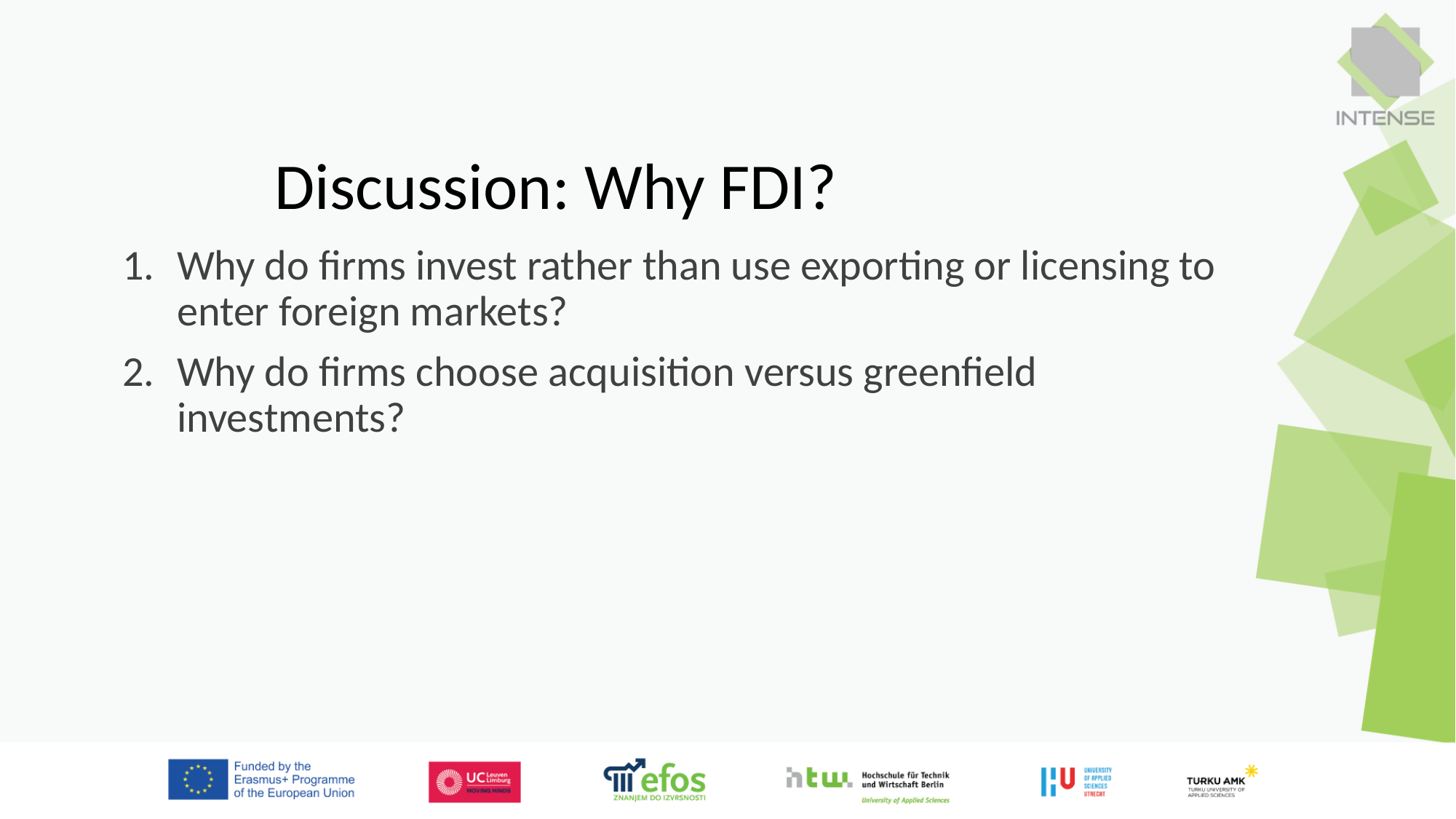

# Discussion: Why FDI?
Why do firms invest rather than use exporting or licensing to enter foreign markets?
Why do firms choose acquisition versus greenfield investments?